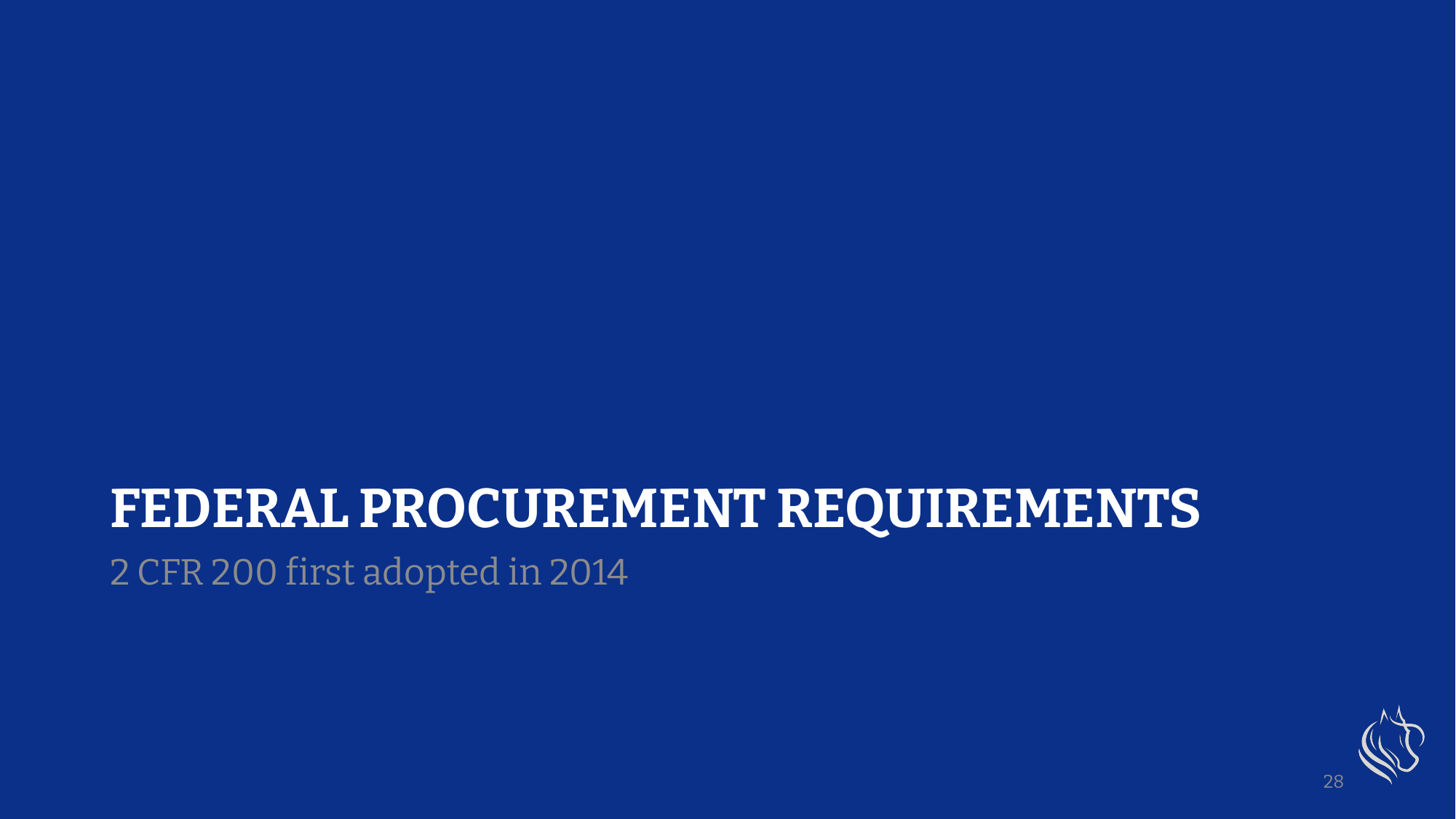

# FEDERAL PROCUREMENT REQUIREMENTS
2 CFR 200 first adopted in 2014
28